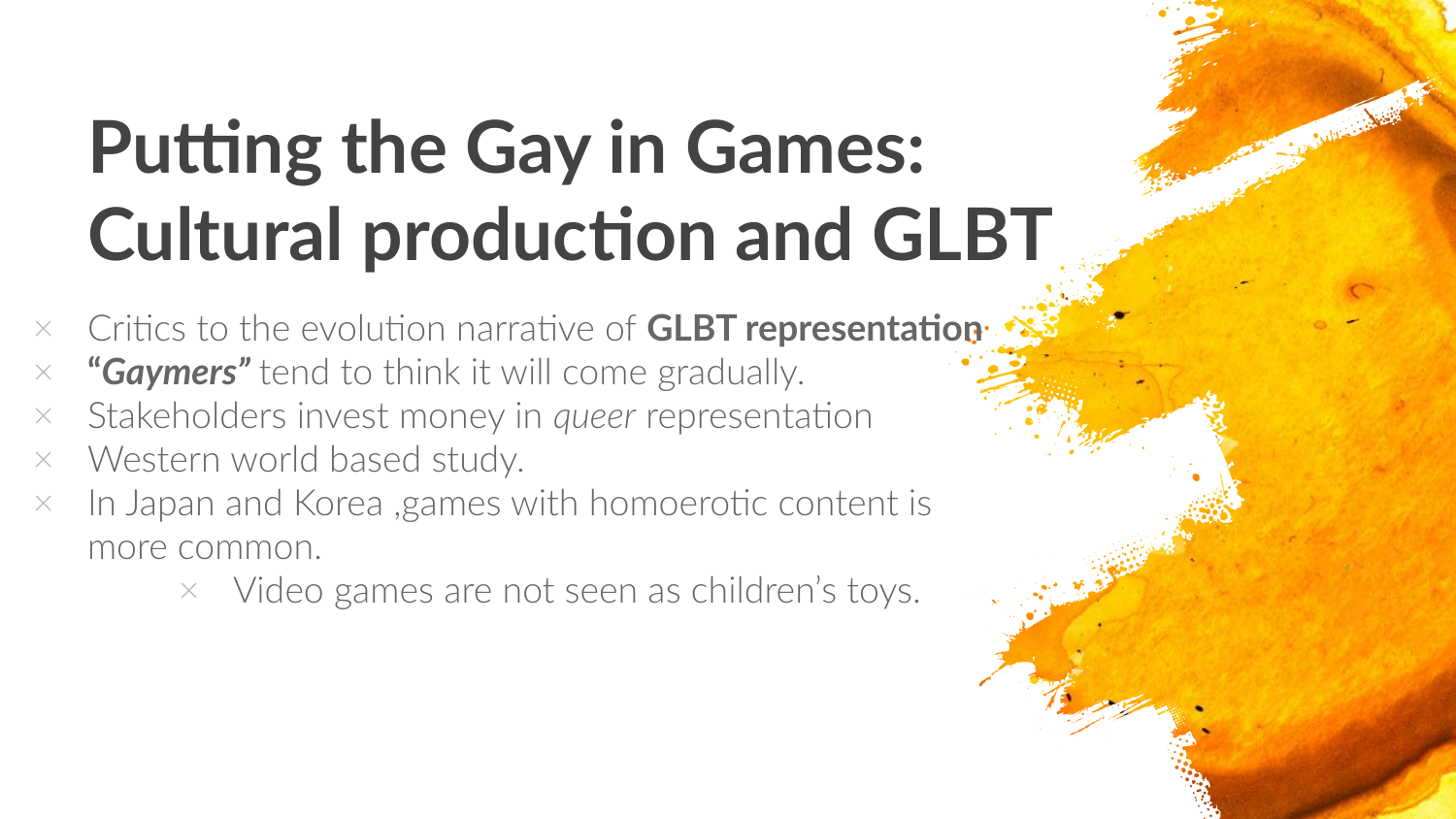

# Putting the Gay in Games: Cultural production and GLBT
Critics to the evolution narrative of GLBT representation
“Gaymers” tend to think it will come gradually.
Stakeholders invest money in queer representation
Western world based study.
In Japan and Korea ,games with homoerotic content is more common.
Video games are not seen as children’s toys.